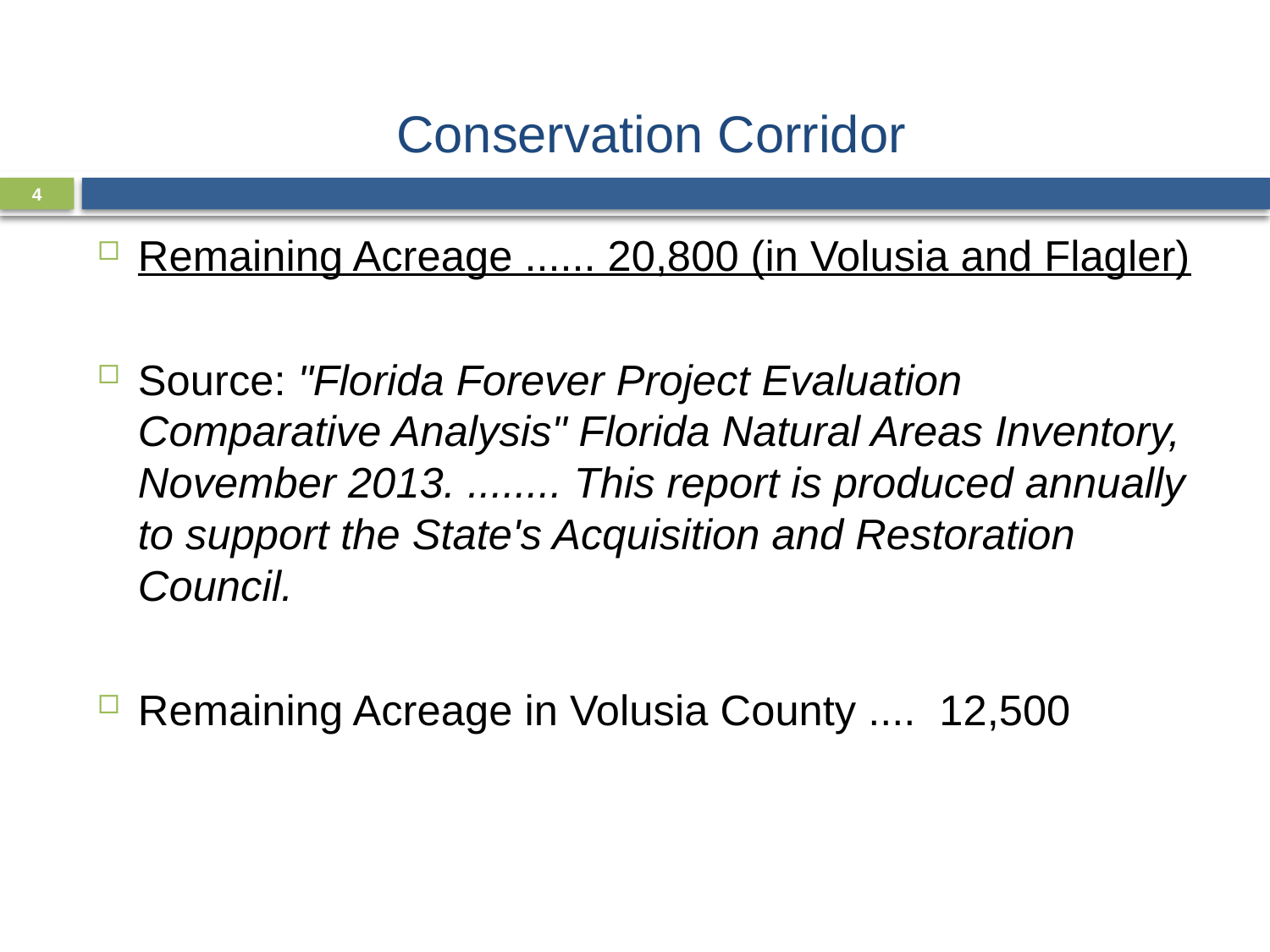

# Conservation Corridor
4
Remaining Acreage ...... 20,800 (in Volusia and Flagler)

Source: "Florida Forever Project Evaluation Comparative Analysis" Florida Natural Areas Inventory, November 2013. ........ This report is produced annually to support the State's Acquisition and Restoration Council.

Remaining Acreage in Volusia County ....  12,500